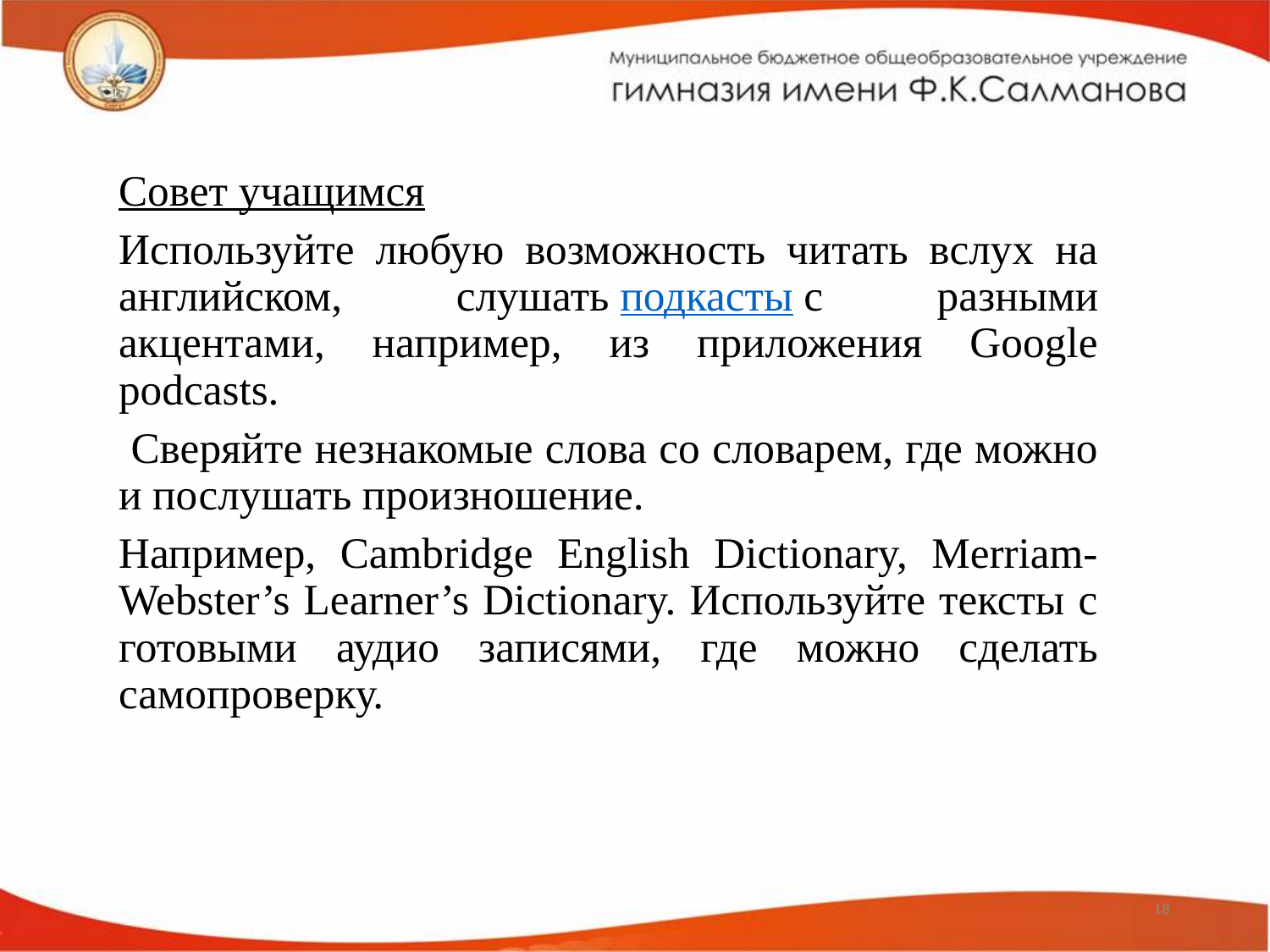

Совет учащимся
Используйте любую возможность читать вслух на английском, слушать подкасты с разными акцентами, например, из приложения Google podcasts.
 Сверяйте незнакомые слова со словарем, где можно и послушать произношение.
Например, Cambridge English Dictionary, Merriam-Webster’s Learner’s Dictionary. Используйте тексты с готовыми аудио записями, где можно сделать самопроверку.
18